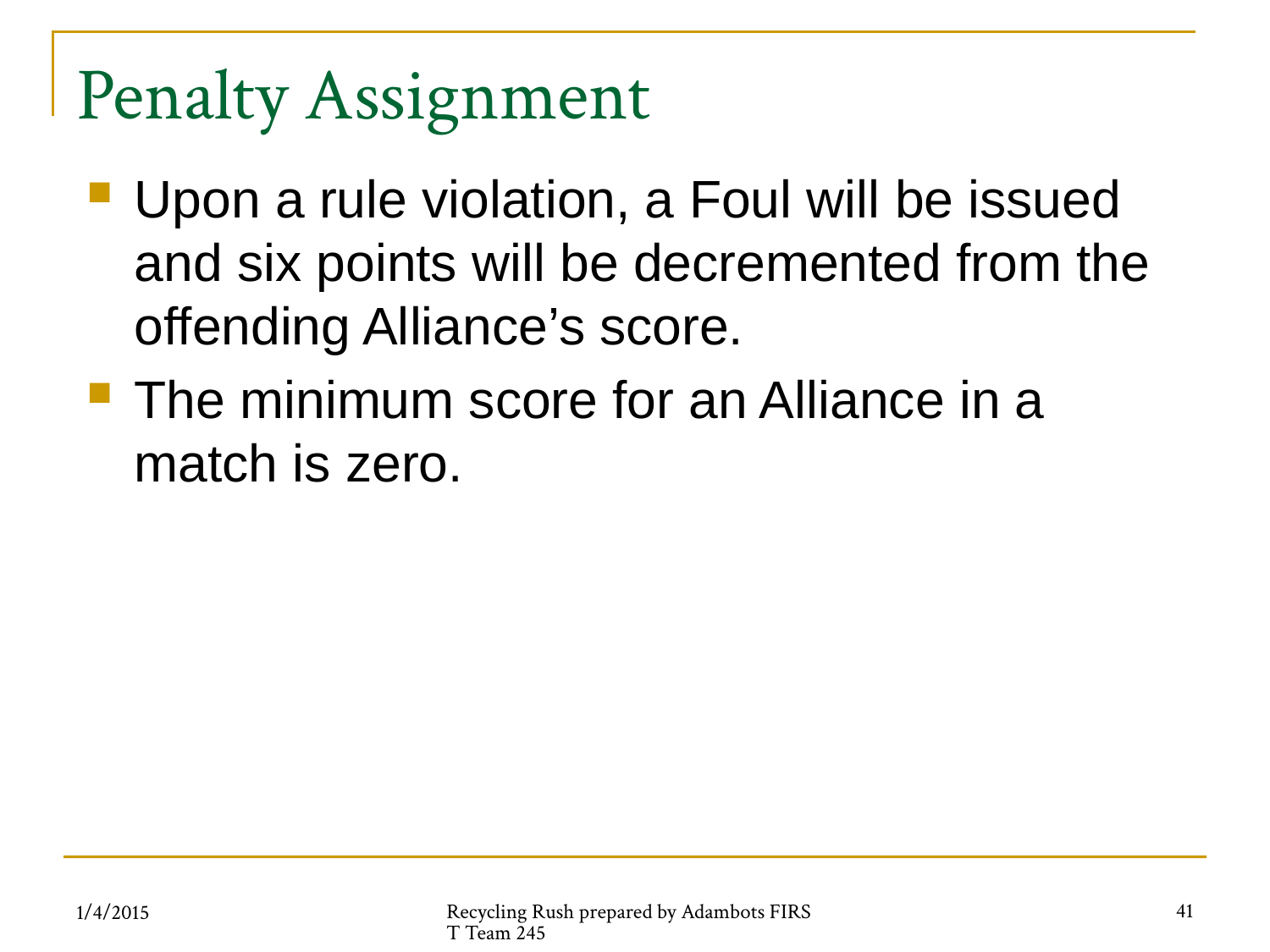

# Penalty Assignment
Upon a rule violation, a Foul will be issued and six points will be decremented from the offending Alliance’s score.
The minimum score for an Alliance in a match is zero.
1/4/2015
41
Recycling Rush prepared by Adambots FIRST Team 245